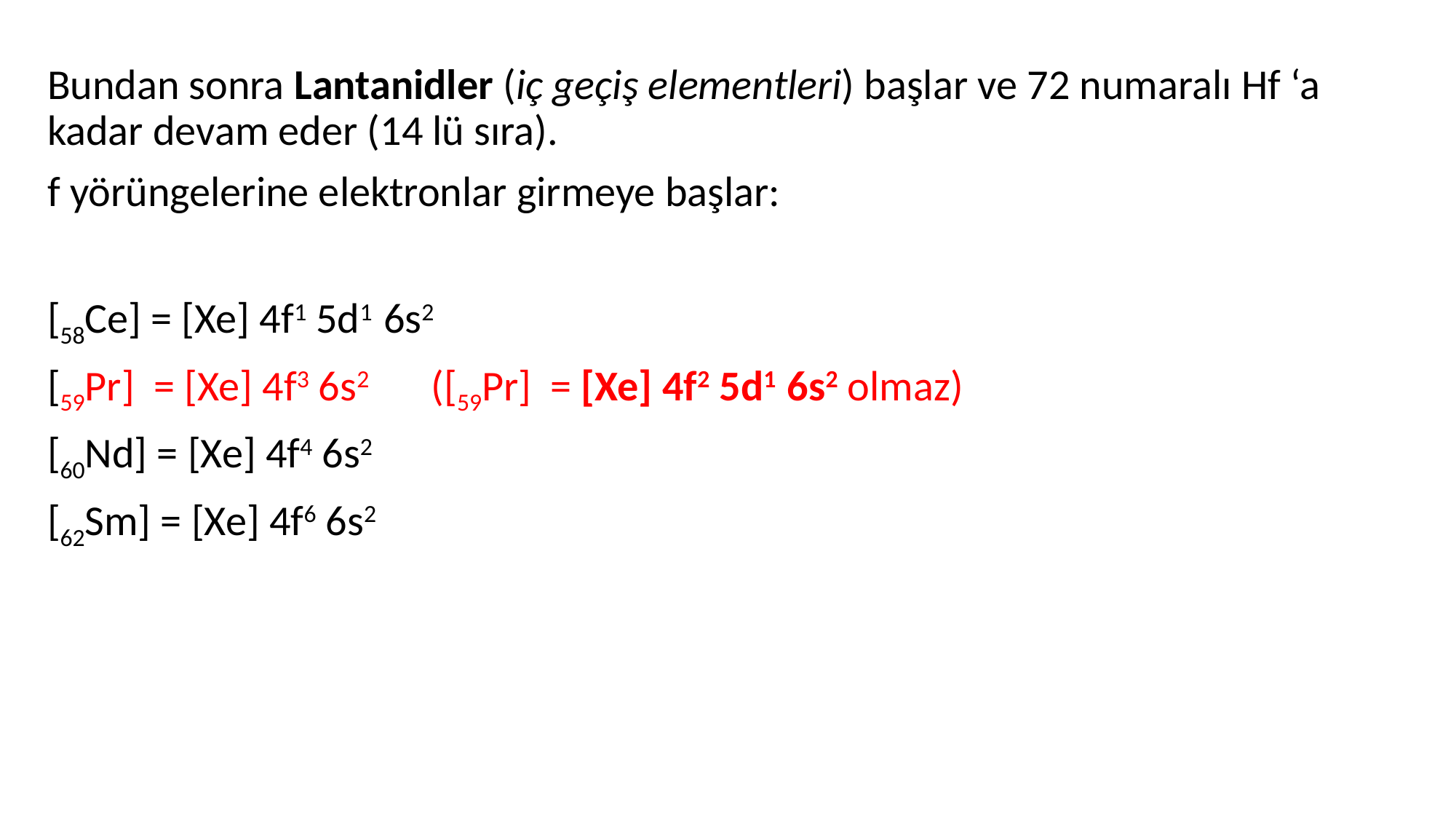

Bundan sonra Lantanidler (iç geçiş elementleri) başlar ve 72 numaralı Hf ‘a kadar devam eder (14 lü sıra).
f yörüngelerine elektronlar girmeye başlar:

[58Ce] = [Xe] 4f1 5d1  6s2
[59Pr]  = [Xe] 4f3 6s2           ([59Pr]  = [Xe] 4f2 5d1  6s2 olmaz)
[60Nd] = [Xe] 4f4 6s2
[62Sm] = [Xe] 4f6 6s2